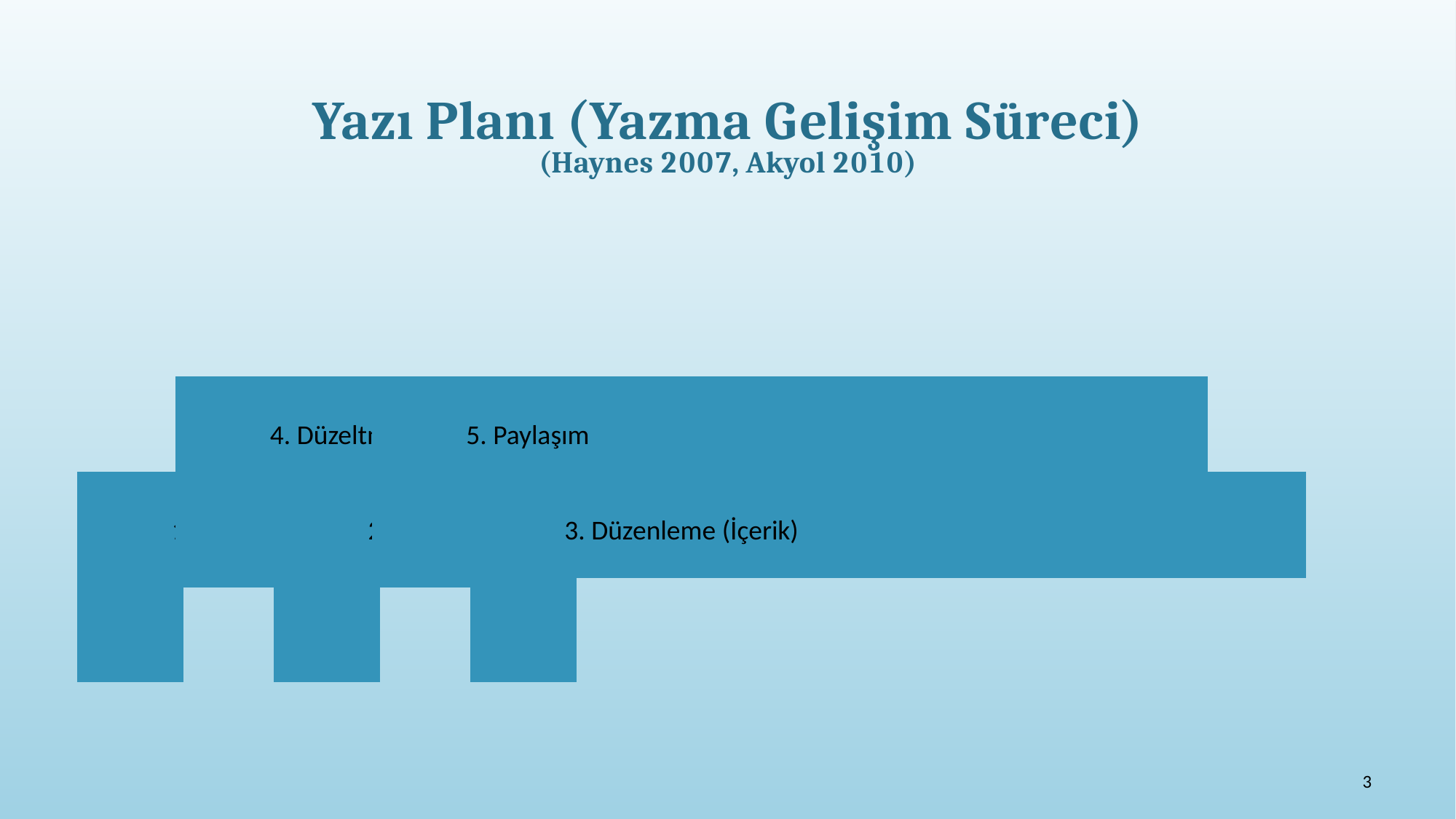

# Yazı Planı (Yazma Gelişim Süreci) (Haynes 2007, Akyol 2010)
1. Yazma öncesi hazırlık
2. Taslak oluşturma
3. Düzenleme (İçerik)
4. Düzeltme (Biçim)
5. Paylaşım
3